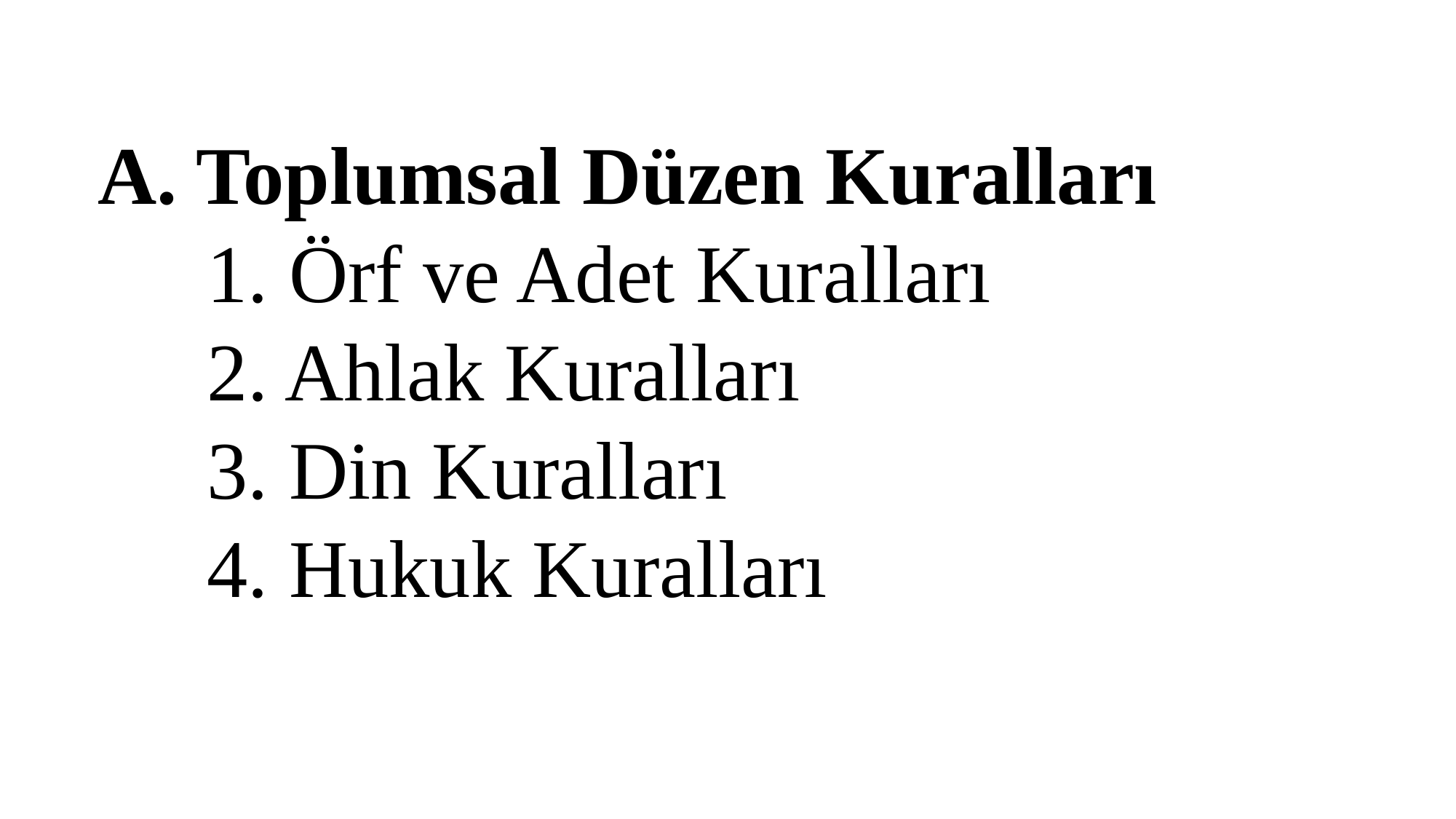

A. Toplumsal Düzen Kuralları
	1. Örf ve Adet Kuralları
	2. Ahlak Kuralları
	3. Din Kuralları
	4. Hukuk Kuralları